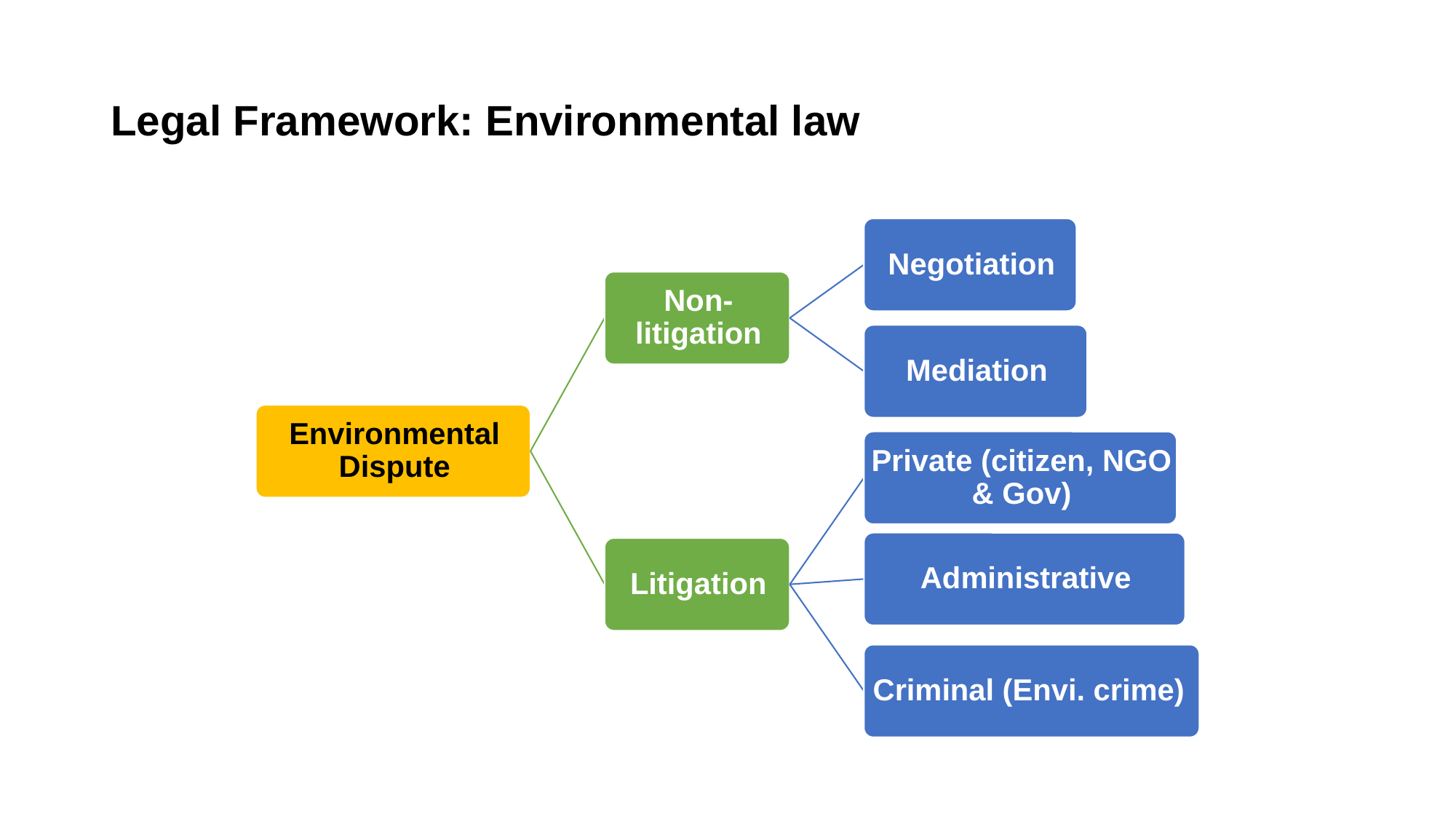

# Legal Framework: Environmental law
Environmental Dispute

Non-litigation

Negotiation

Mediation

Litigation

Private (citizen, NGO & Gov)

Administrative

Criminal (Envi. crime)